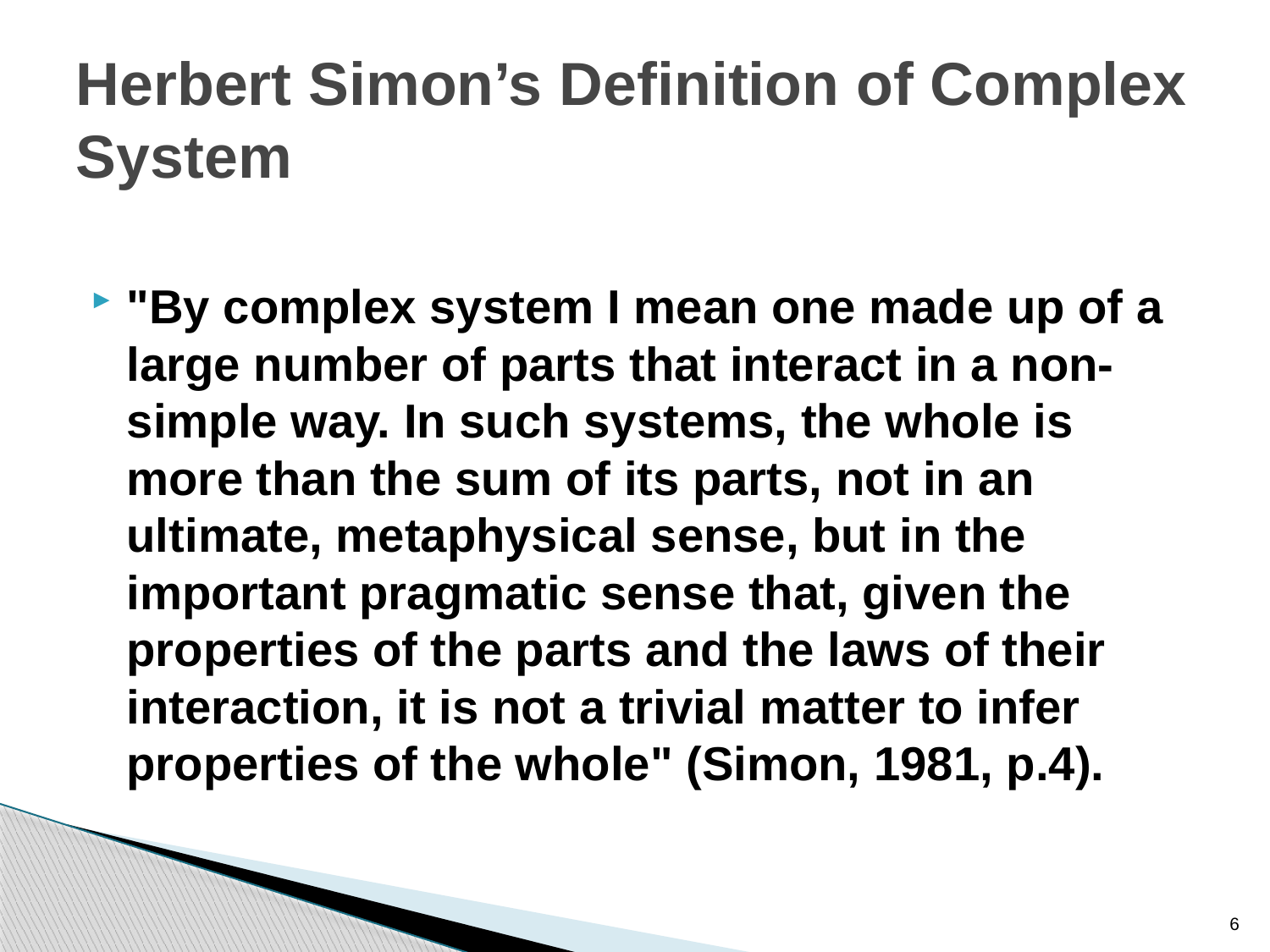

# Herbert Simon’s Definition of Complex System

"By complex system I mean one made up of a large number of parts that interact in a non-simple way. In such systems, the whole is more than the sum of its parts, not in an ultimate, metaphysical sense, but in the important pragmatic sense that, given the properties of the parts and the laws of their interaction, it is not a trivial matter to infer properties of the whole" (Simon, 1981, p.4).
6